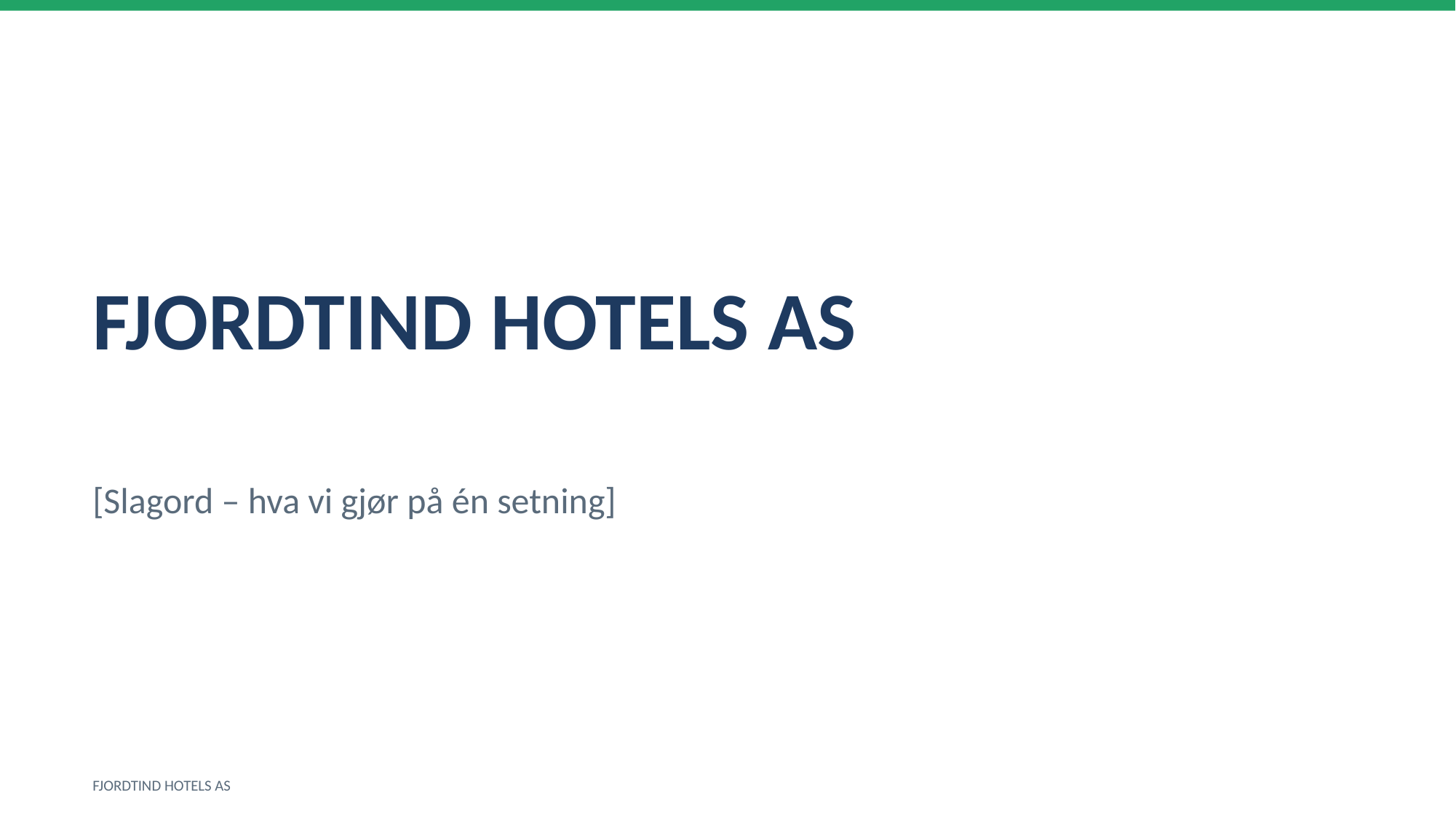

FJORDTIND HOTELS AS
[Slagord – hva vi gjør på én setning]
FJORDTIND HOTELS AS